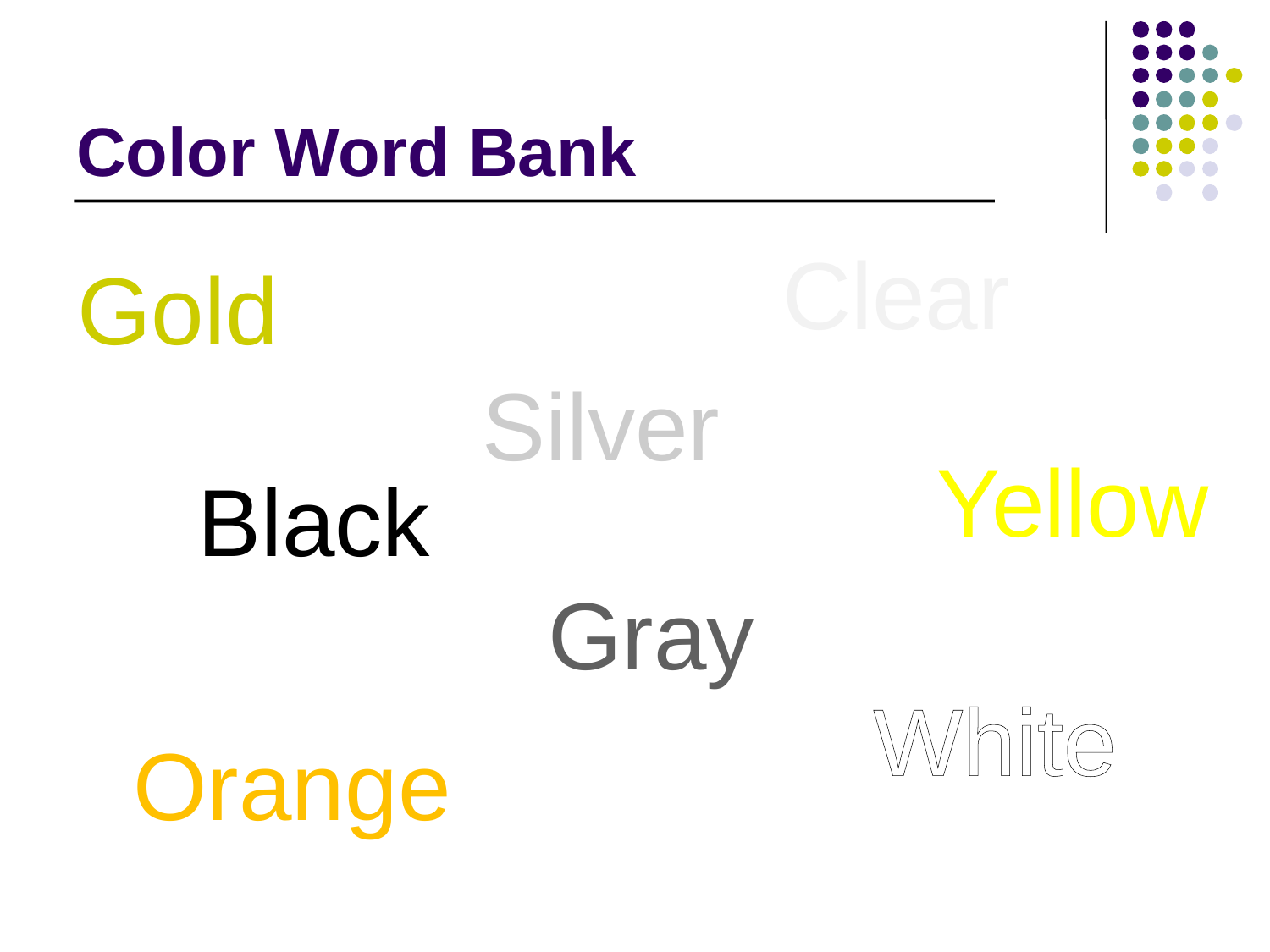

# Color Word Bank

Clear
Gold
Silver
Yellow
Black
Gray
White
Orange